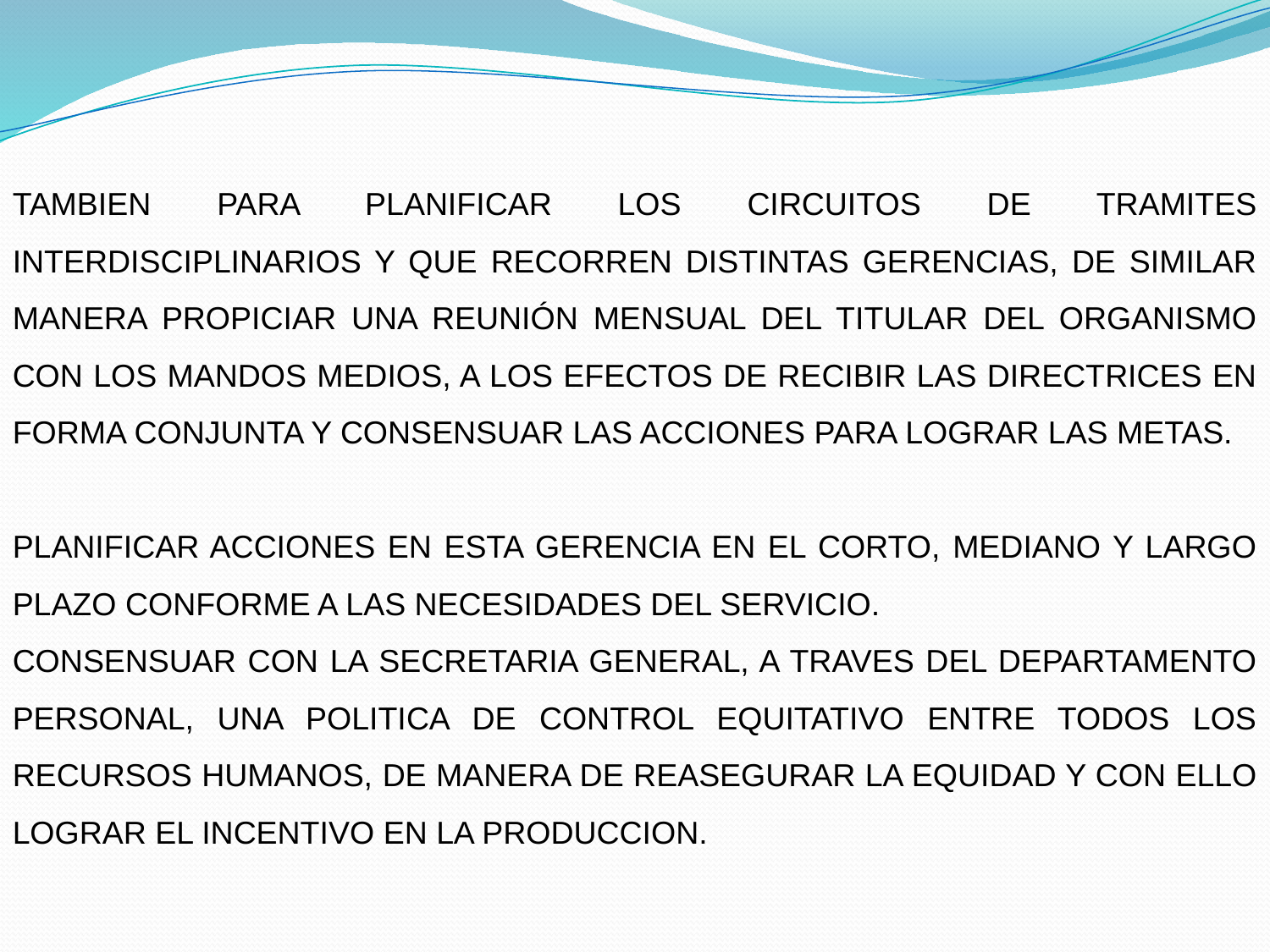

TAMBIEN PARA PLANIFICAR LOS CIRCUITOS DE TRAMITES INTERDISCIPLINARIOS Y QUE RECORREN DISTINTAS GERENCIAS, DE SIMILAR MANERA PROPICIAR UNA REUNIÓN MENSUAL DEL TITULAR DEL ORGANISMO CON LOS MANDOS MEDIOS, A LOS EFECTOS DE RECIBIR LAS DIRECTRICES EN FORMA CONJUNTA Y CONSENSUAR LAS ACCIONES PARA LOGRAR LAS METAS.

PLANIFICAR ACCIONES EN ESTA GERENCIA EN EL CORTO, MEDIANO Y LARGO PLAZO CONFORME A LAS NECESIDADES DEL SERVICIO.
CONSENSUAR CON LA SECRETARIA GENERAL, A TRAVES DEL DEPARTAMENTO PERSONAL, UNA POLITICA DE CONTROL EQUITATIVO ENTRE TODOS LOS RECURSOS HUMANOS, DE MANERA DE REASEGURAR LA EQUIDAD Y CON ELLO LOGRAR EL INCENTIVO EN LA PRODUCCION.